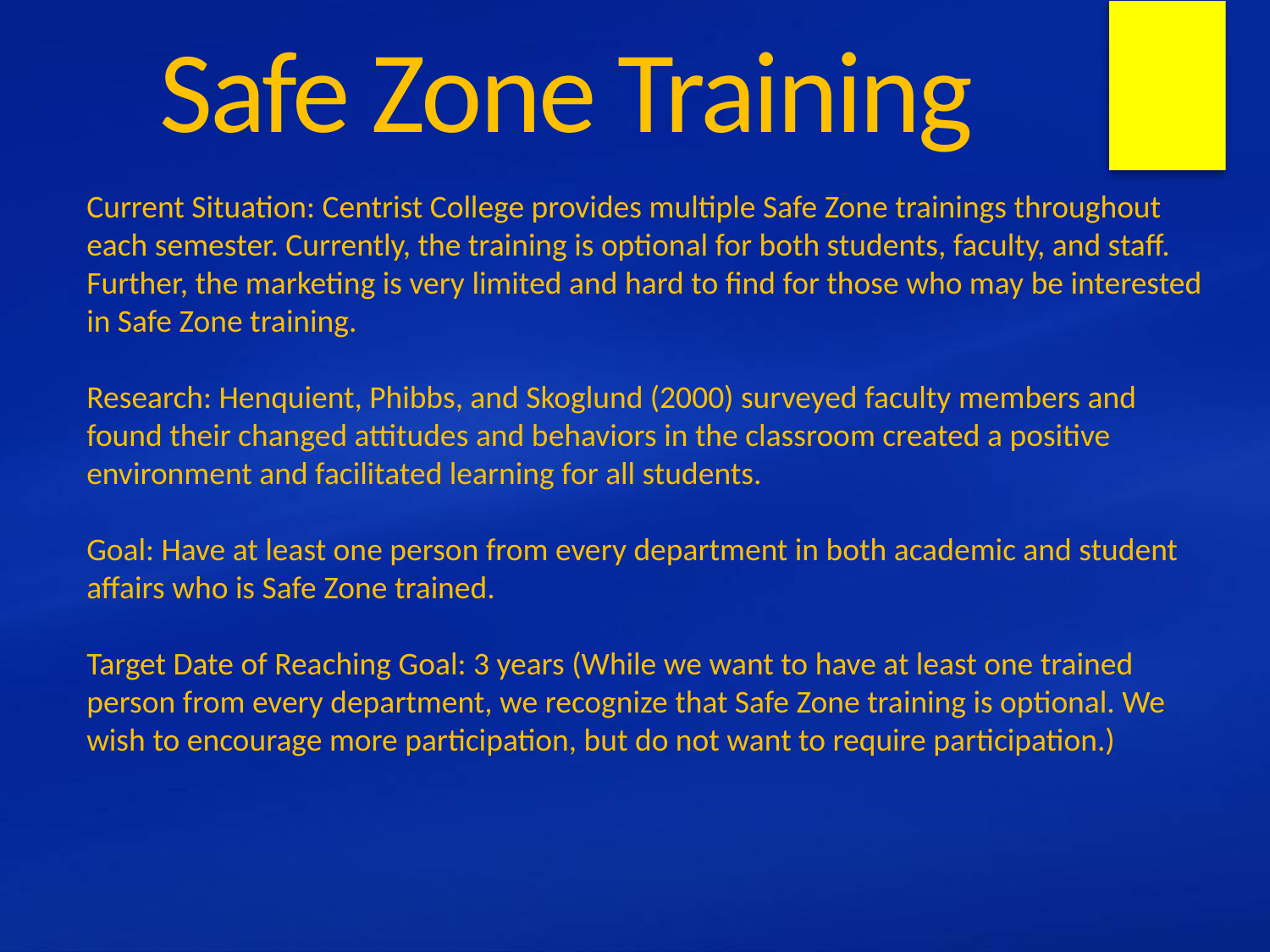

# Safe Zone Training
Current Situation: Centrist College provides multiple Safe Zone trainings throughout each semester. Currently, the training is optional for both students, faculty, and staff. Further, the marketing is very limited and hard to find for those who may be interested in Safe Zone training.

Research: Henquient, Phibbs, and Skoglund (2000) surveyed faculty members and found their changed attitudes and behaviors in the classroom created a positive environment and facilitated learning for all students.

Goal: Have at least one person from every department in both academic and student affairs who is Safe Zone trained.

Target Date of Reaching Goal: 3 years (While we want to have at least one trained person from every department, we recognize that Safe Zone training is optional. We wish to encourage more participation, but do not want to require participation.)